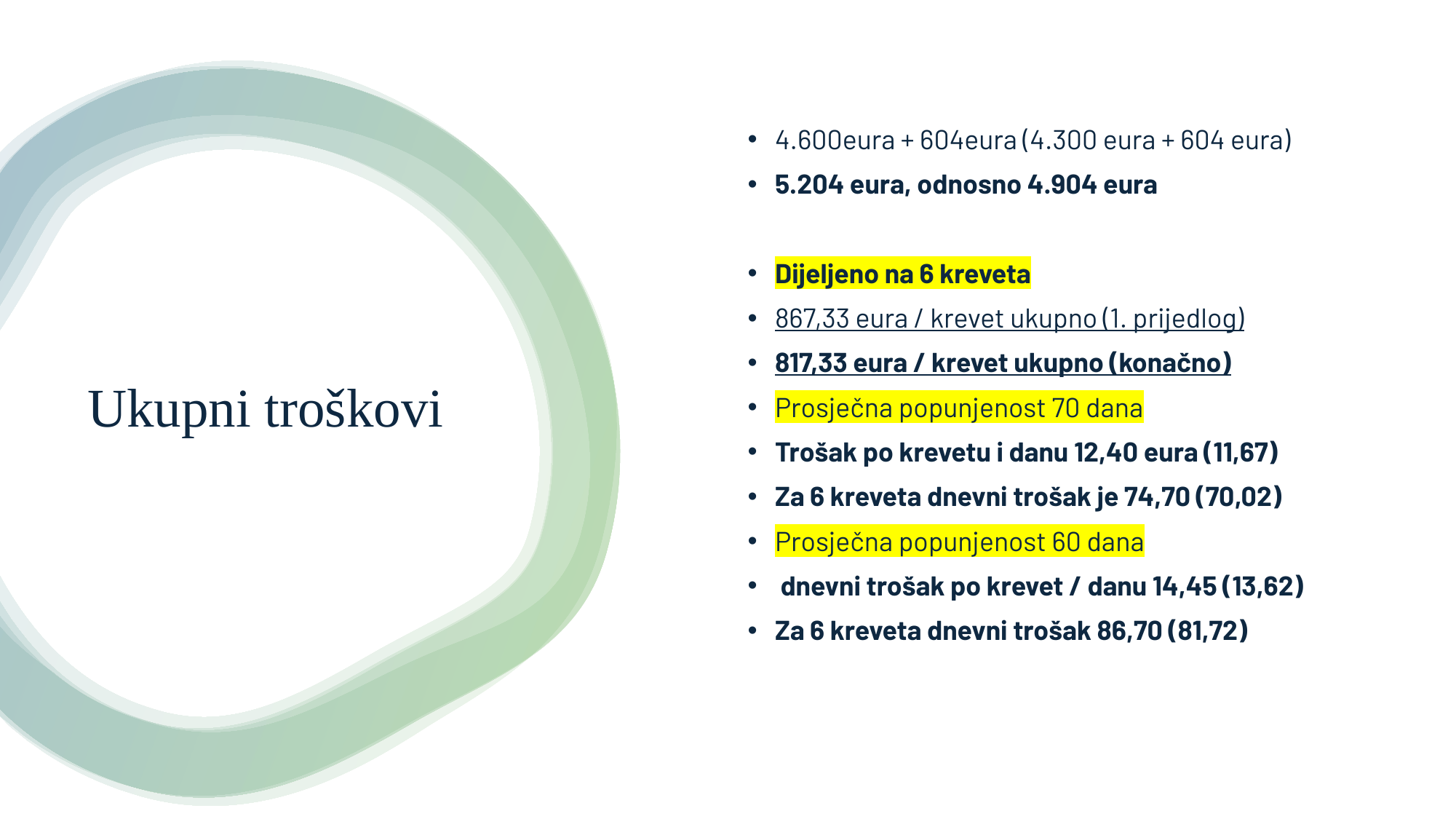

4.600eura + 604eura (4.300 eura + 604 eura)
5.204 eura, odnosno 4.904 eura

Dijeljeno na 6 kreveta
867,33 eura / krevet ukupno (1. prijedlog)
817,33 eura / krevet ukupno (konačno)
Prosječna popunjenost 70 dana
Trošak po krevetu i danu 12,40 eura (11,67)
Za 6 kreveta dnevni trošak je 74,70 (70,02)
Prosječna popunjenost 60 dana
 dnevni trošak po krevet / danu 14,45 (13,62)
Za 6 kreveta dnevni trošak 86,70 (81,72)

# Ukupni troškovi